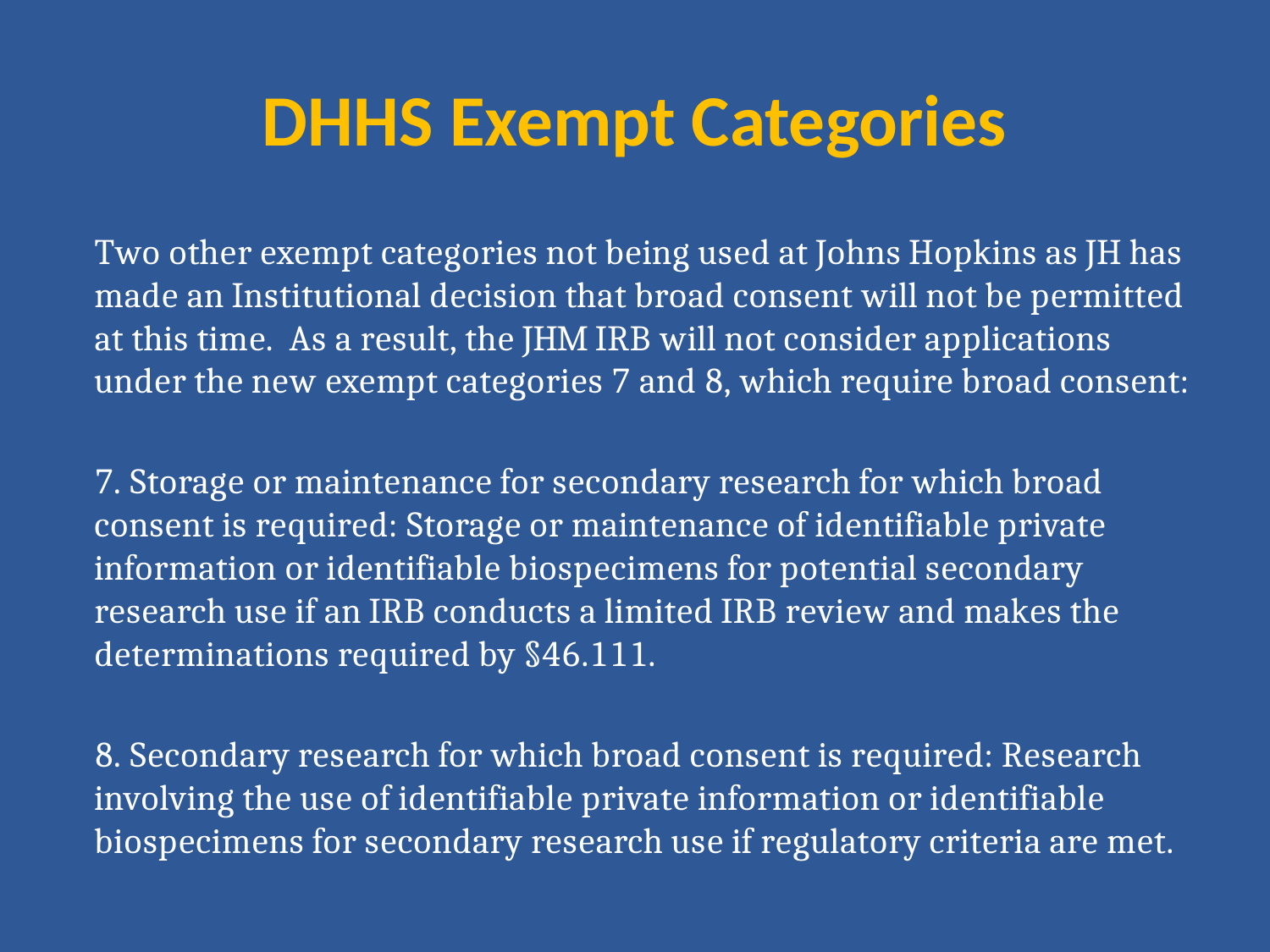

# DHHS Exempt Categories
Two other exempt categories not being used at Johns Hopkins as JH has made an Institutional decision that broad consent will not be permitted at this time.  As a result, the JHM IRB will not consider applications under the new exempt categories 7 and 8, which require broad consent:

7. Storage or maintenance for secondary research for which broad consent is required: Storage or maintenance of identifiable private information or identifiable biospecimens for potential secondary research use if an IRB conducts a limited IRB review and makes the determinations required by §46.111.

8. Secondary research for which broad consent is required: Research involving the use of identifiable private information or identifiable biospecimens for secondary research use if regulatory criteria are met.